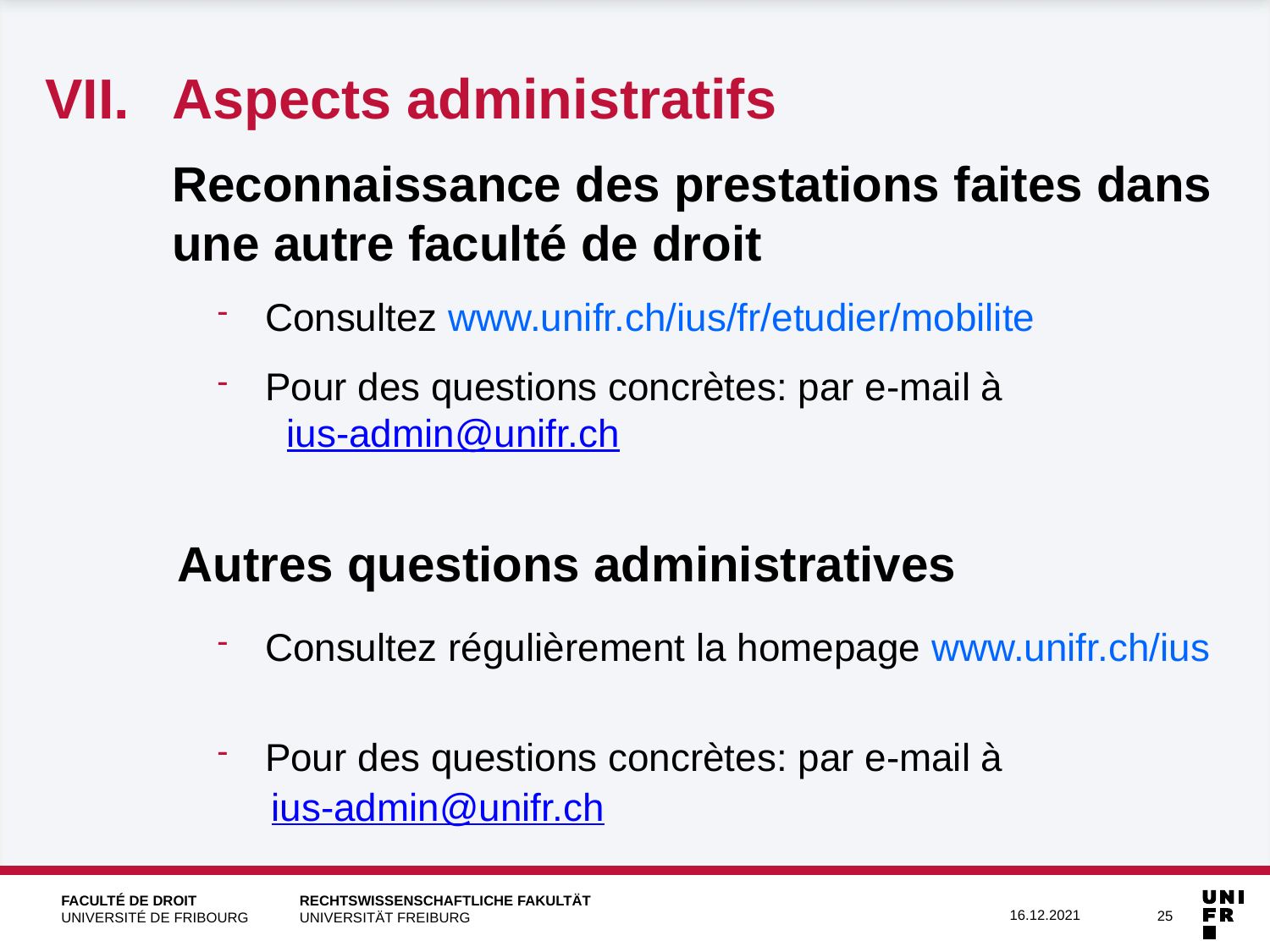

VII.	Aspects administratifs
Reconnaissance des prestations faites dans une autre faculté de droit

Consultez www.unifr.ch/ius/fr/etudier/mobilite
Pour des questions concrètes: par e-mail à                        ius-admin@unifr.ch
Autres questions administratives

Consultez régulièrement la homepage www.unifr.ch/ius
Pour des questions concrètes: par e-mail à
     ius-admin@unifr.ch